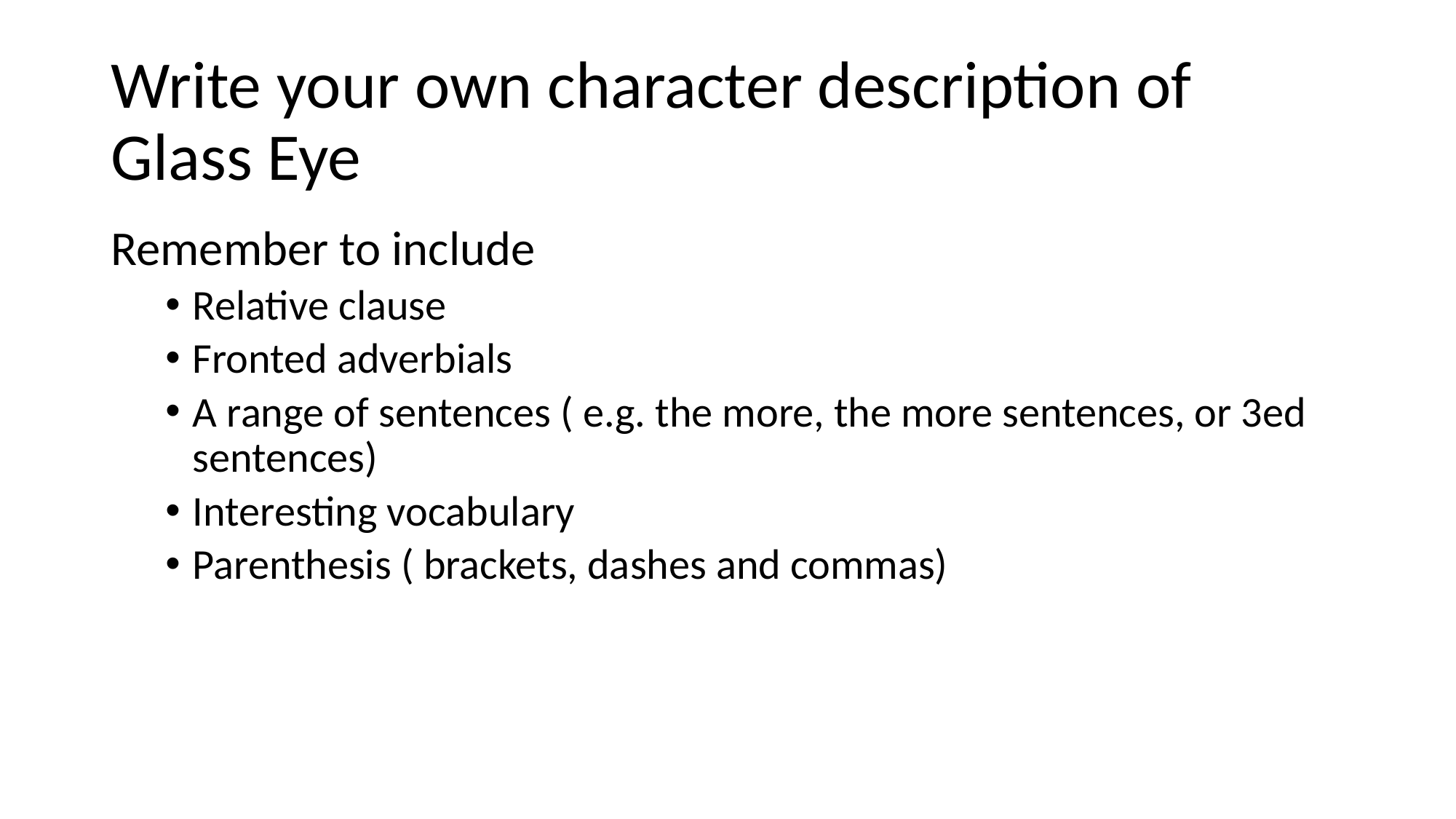

# Write your own character description of Glass Eye
Remember to include
Relative clause
Fronted adverbials
A range of sentences ( e.g. the more, the more sentences, or 3ed sentences)
Interesting vocabulary
Parenthesis ( brackets, dashes and commas)